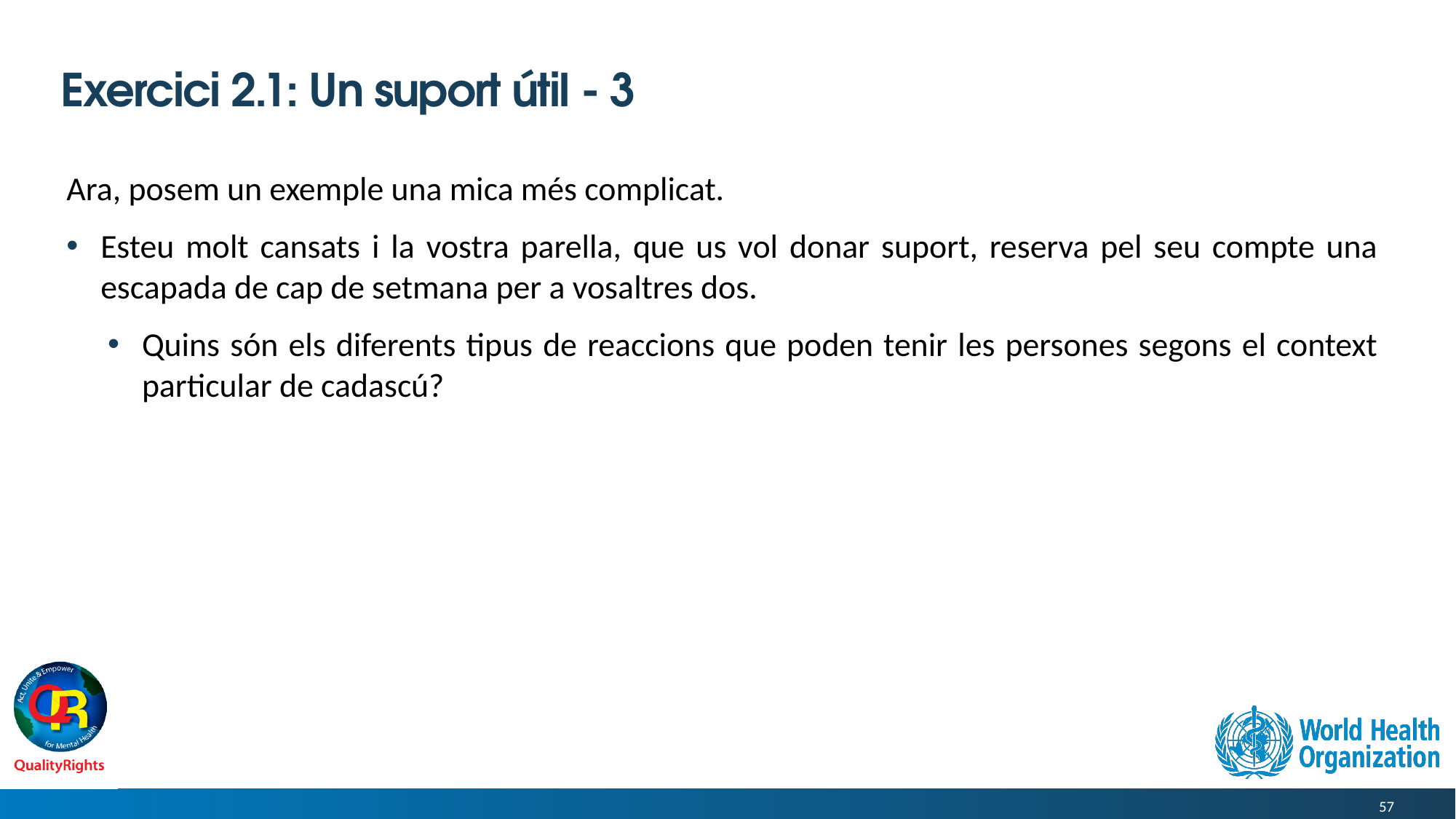

# Exercici 2.1: Un suport útil - 3
Ara, posem un exemple una mica més complicat.
Esteu molt cansats i la vostra parella, que us vol donar suport, reserva pel seu compte una escapada de cap de setmana per a vosaltres dos.
Quins són els diferents tipus de reaccions que poden tenir les persones segons el context particular de cadascú?